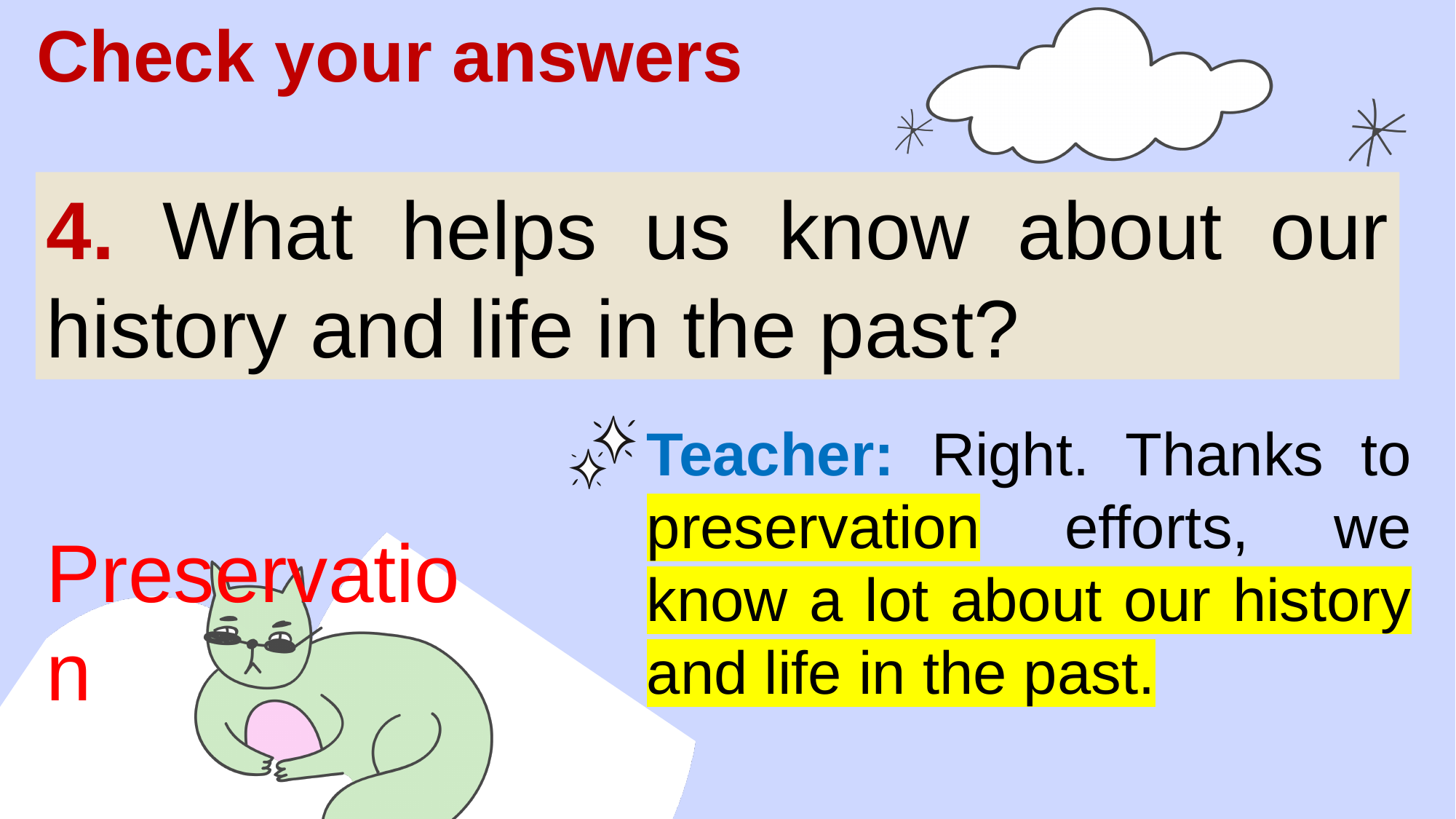

Check your answers

4. What helps us know about our history and life in the past?

Teacher: Right. Thanks to preservation efforts, we know a lot about our history and life in the past.

 Preservation